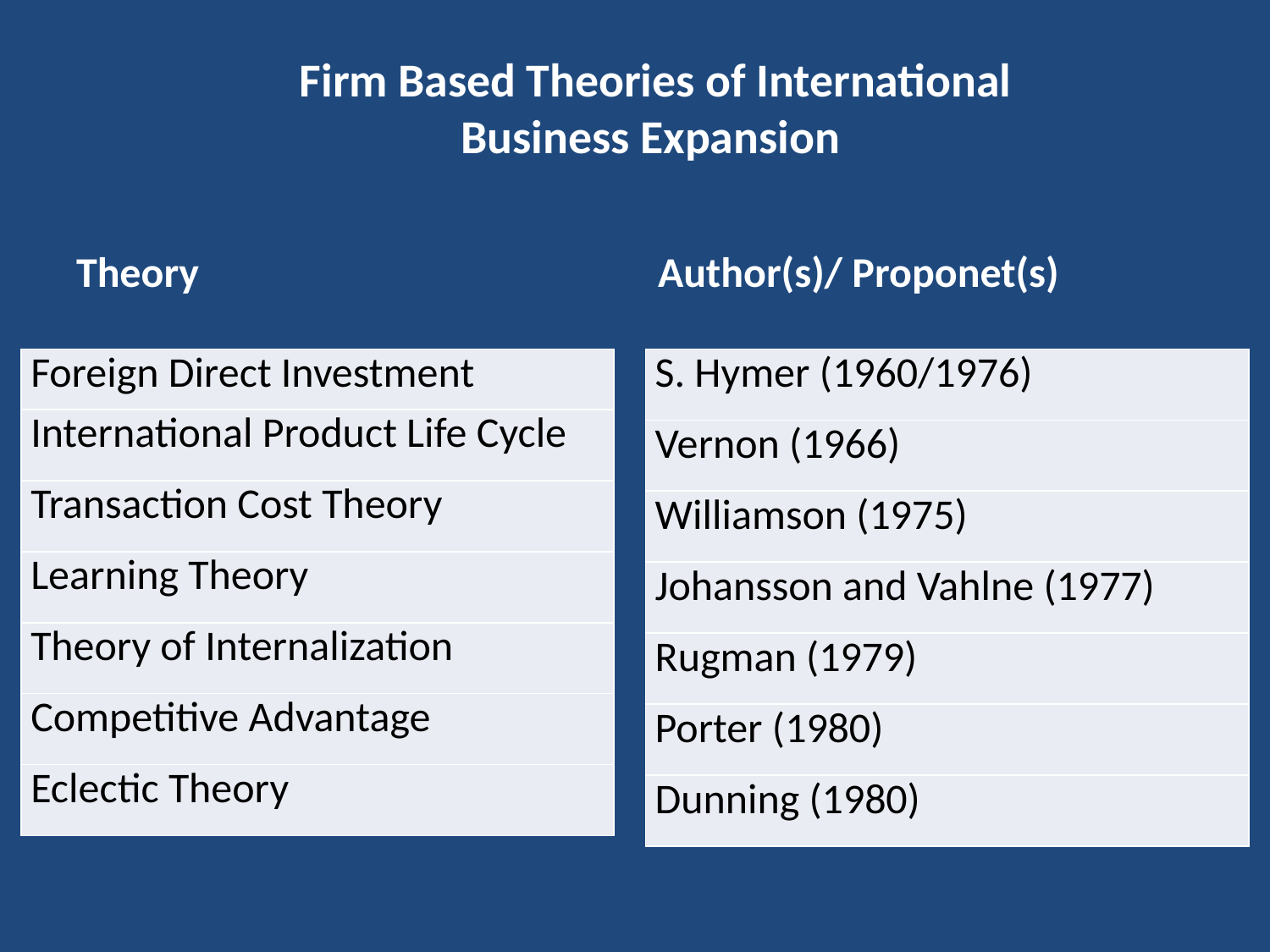

# Firm Based Theories of International Business Expansion
Theory
Author(s)/ Proponet(s)
| S. Hymer (1960/1976) |
| --- |
| Vernon (1966) |
| Williamson (1975) |
| Johansson and Vahlne (1977) |
| Rugman (1979) |
| Porter (1980) |
| Dunning (1980) |
| Foreign Direct Investment |
| --- |
| International Product Life Cycle |
| Transaction Cost Theory |
| Learning Theory |
| Theory of Internalization |
| Competitive Advantage |
| Eclectic Theory |